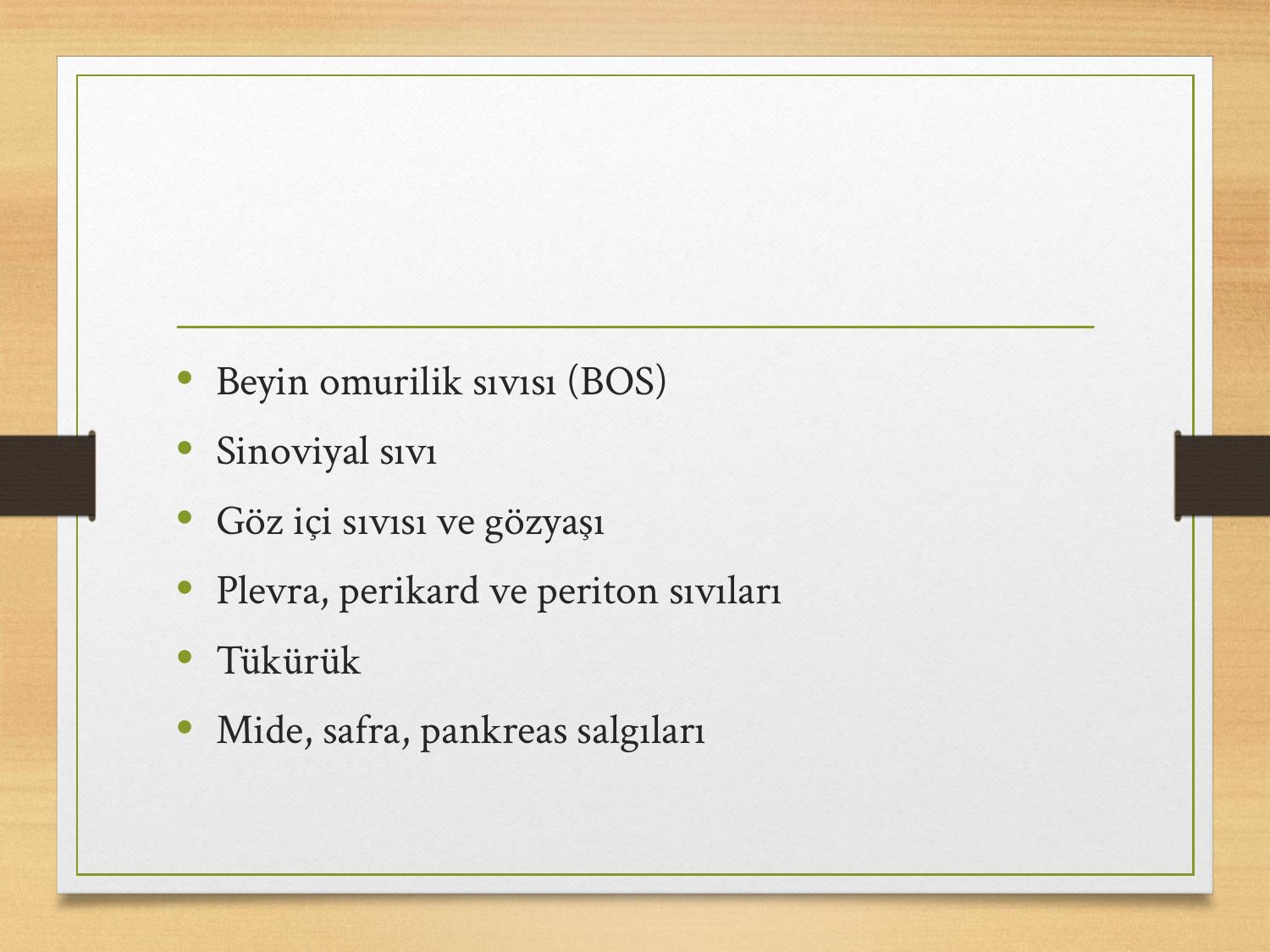

#
Beyin omurilik sıvısı (BOS)
Sinoviyal sıvı
Göz içi sıvısı ve gözyaşı
Plevra, perikard ve periton sıvıları
Tükürük
Mide, safra, pankreas salgıları